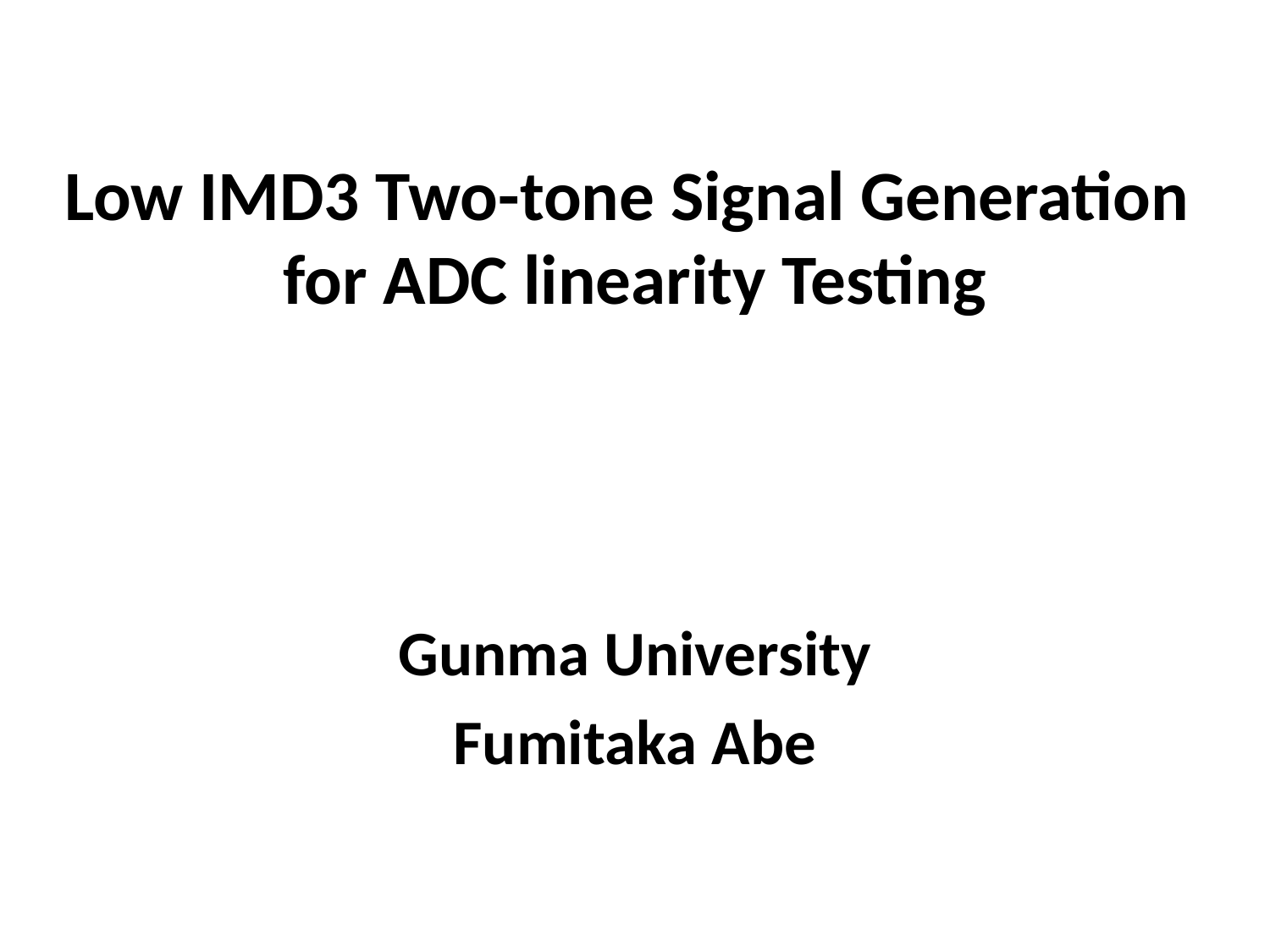

# Low IMD3 Two-tone Signal Generation for ADC linearity Testing
Gunma University
Fumitaka Abe